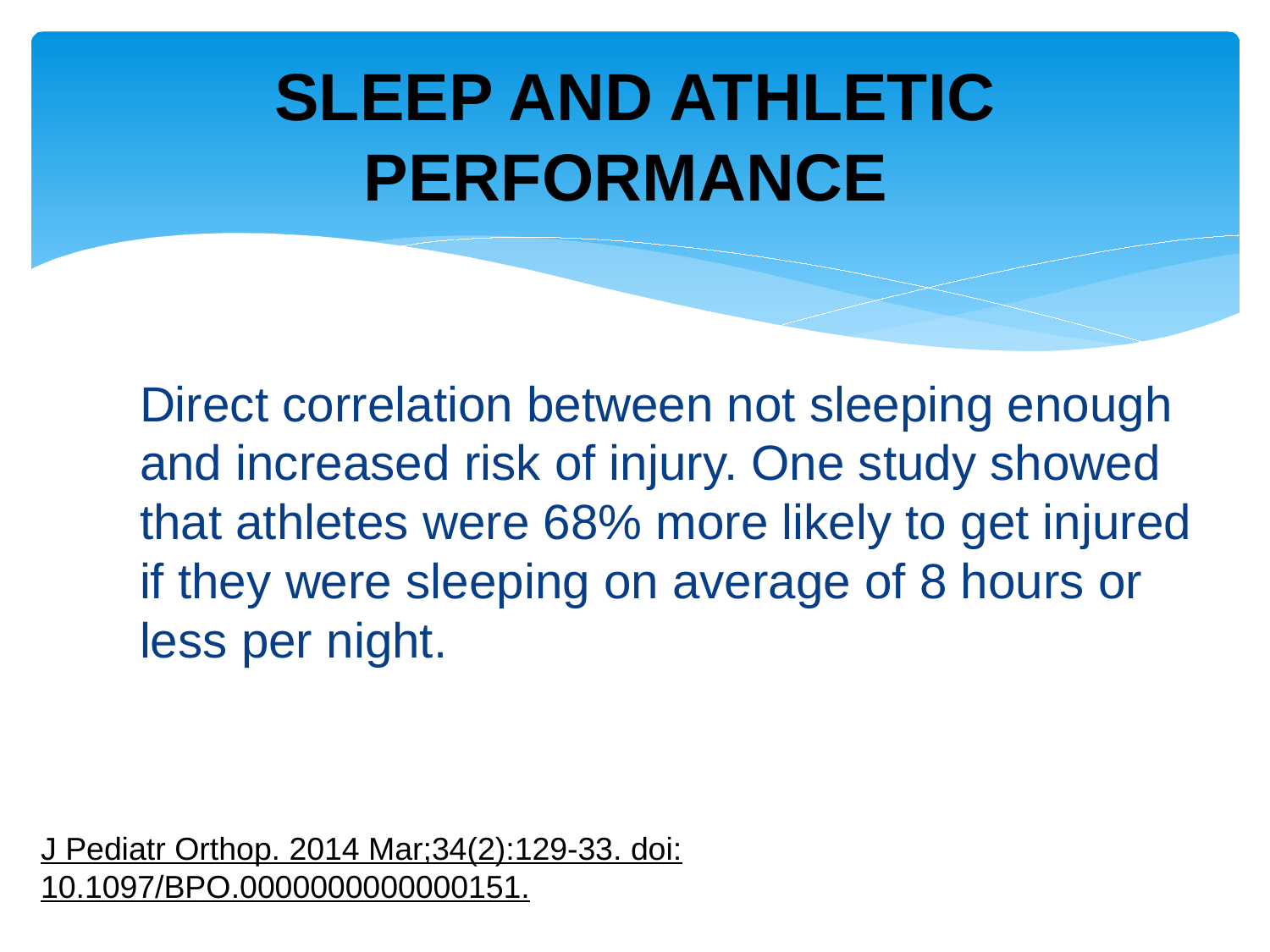

# SLEEP AND ATHLETIC PERFORMANCE
Direct correlation between not sleeping enough and increased risk of injury. One study showed that athletes were 68% more likely to get injured if they were sleeping on average of 8 hours or less per night.

J Pediatr Orthop. 2014 Mar;34(2):129-33. doi: 10.1097/BPO.0000000000000151.